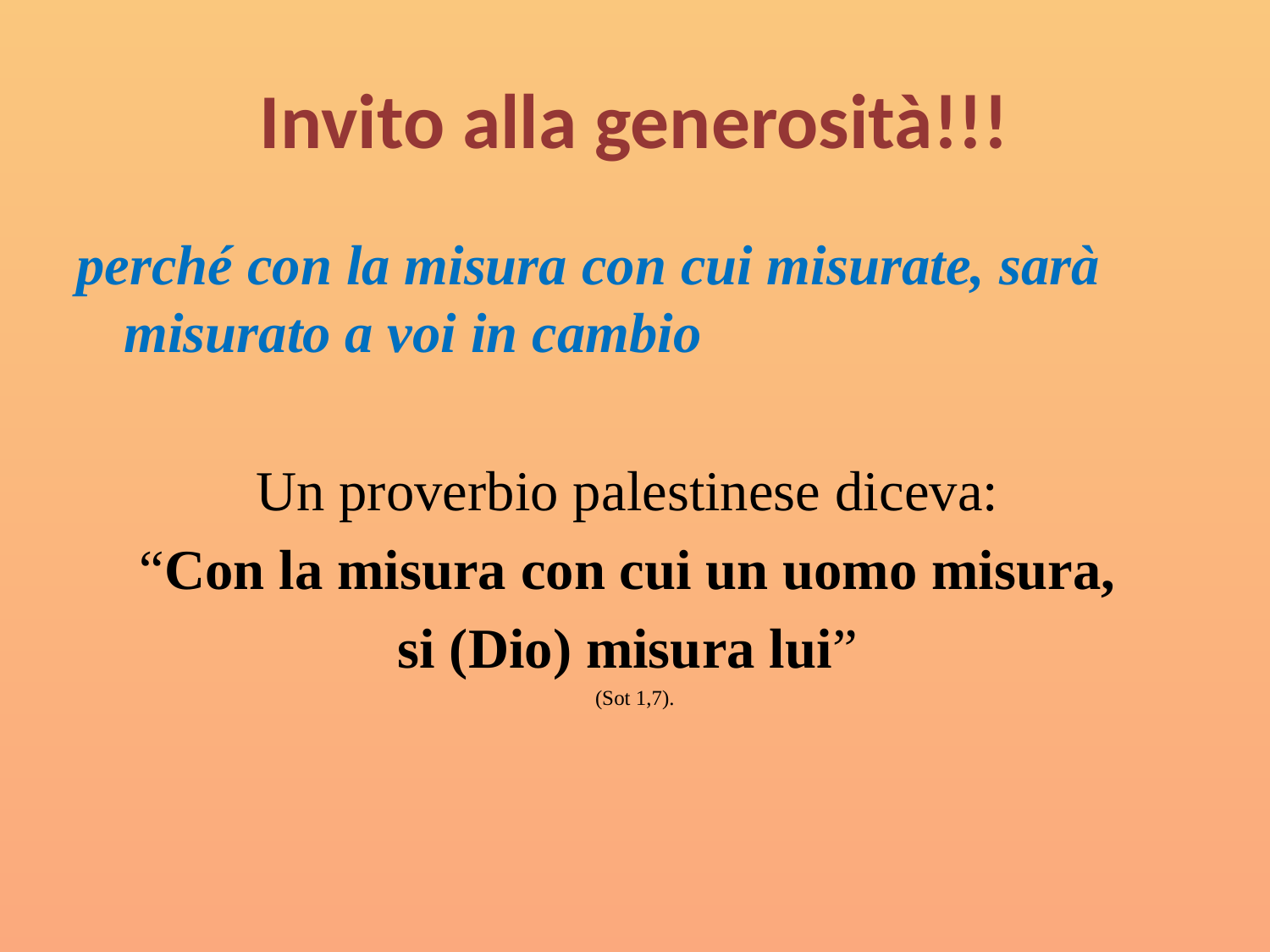

# Invito alla generosità!!!
perché con la misura con cui misurate, sarà misurato a voi in cambio

Un proverbio palestinese diceva:
“Con la misura con cui un uomo misura,
si (Dio) misura lui”
(Sot 1,7).